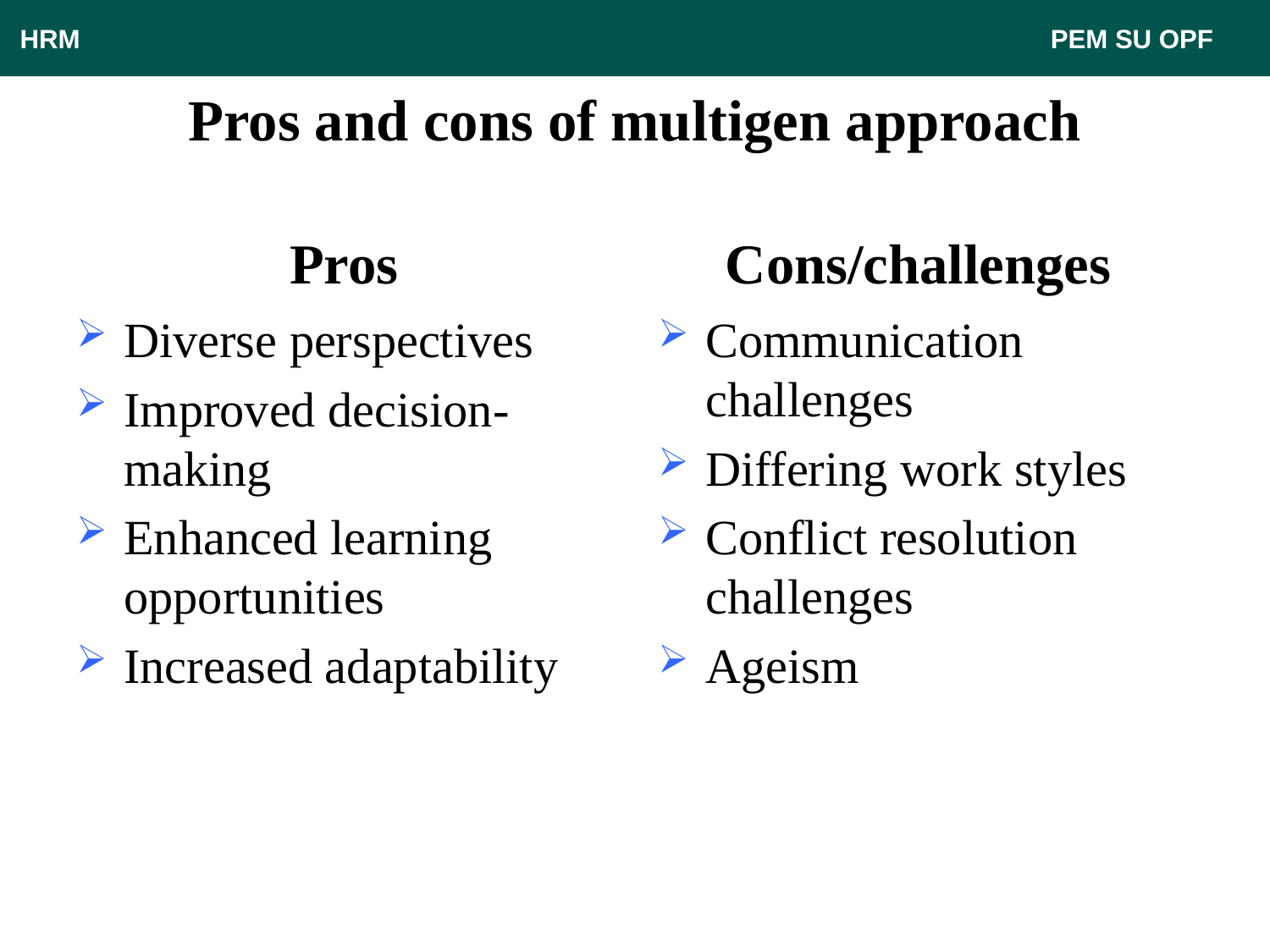

HRM								   PEM SU OPF
# Pros and cons of multigen approach
Pros
Cons/challenges
Diverse perspectives
Improved decision-making
Enhanced learning opportunities
Increased adaptability
Communication challenges
Differing work styles
Conflict resolution challenges
Ageism